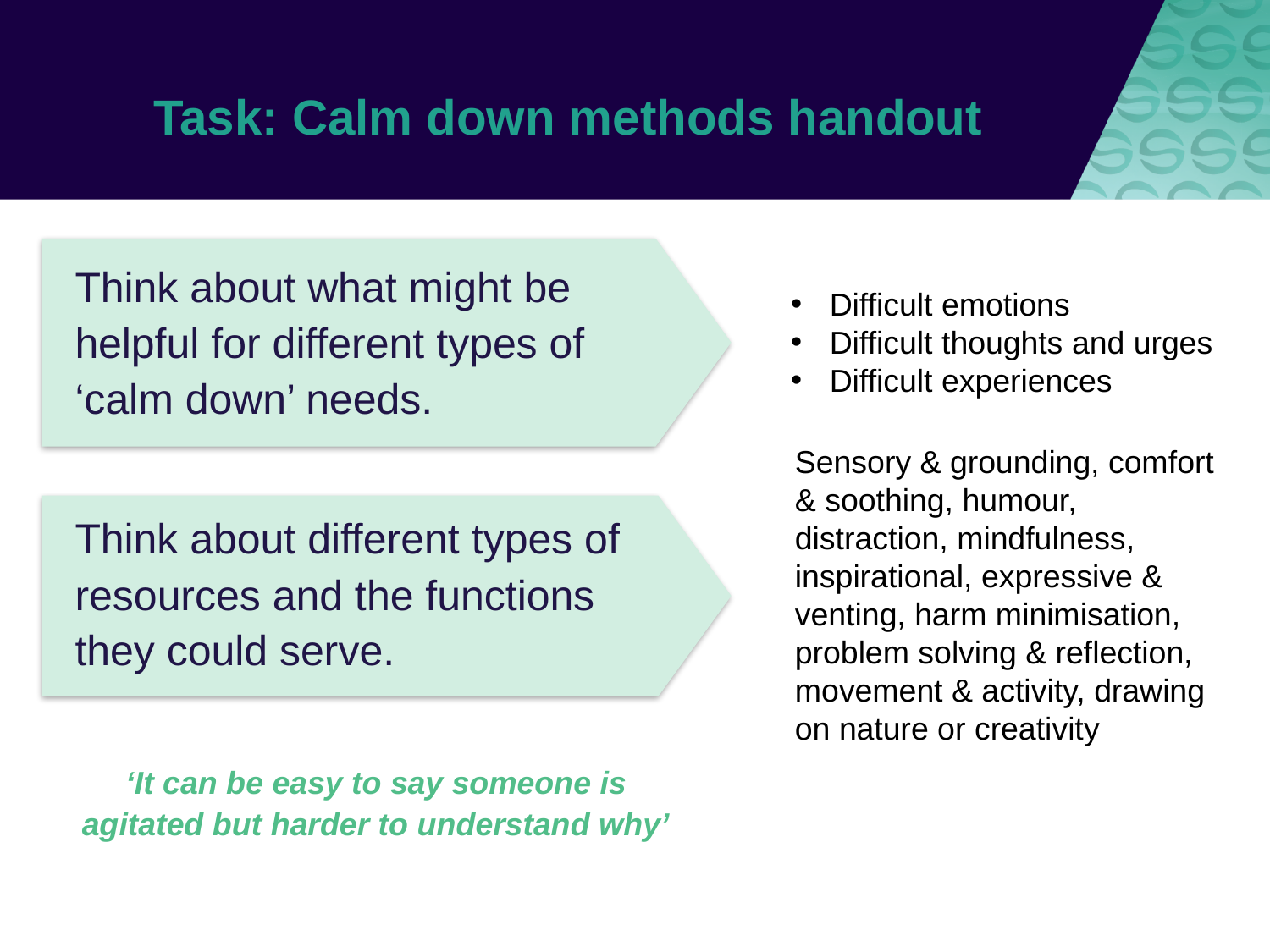

# Task: Calm down methods handout

Think about what might be helpful for different types of  ‘calm down’ needs.

Think about different types of resources and the functions they could serve.

‘It can be easy to say someone is agitated but harder to understand why’

Difficult emotions
Difficult thoughts and urges
Difficult experiences
Sensory & grounding, comfort & soothing, humour, distraction, mindfulness, inspirational, expressive & venting, harm minimisation, problem solving & reflection, movement & activity, drawing on nature or creativity